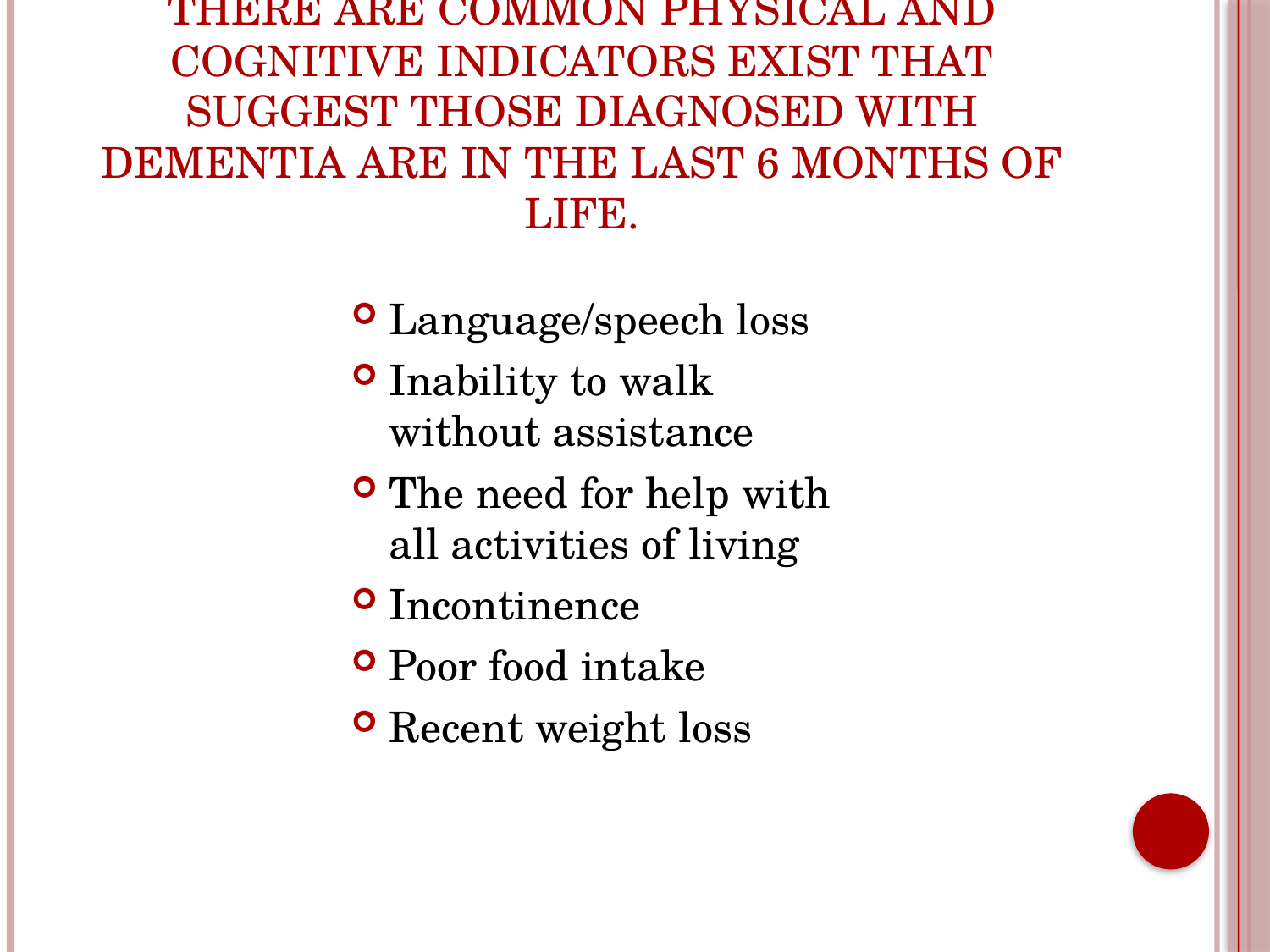

# There are common physical and cognitive indicators exist that suggest those diagnosed with dementia are in the last 6 months of life.
Language/speech loss
Inability to walk without assistance
The need for help with all activities of living
Incontinence
Poor food intake
Recent weight loss